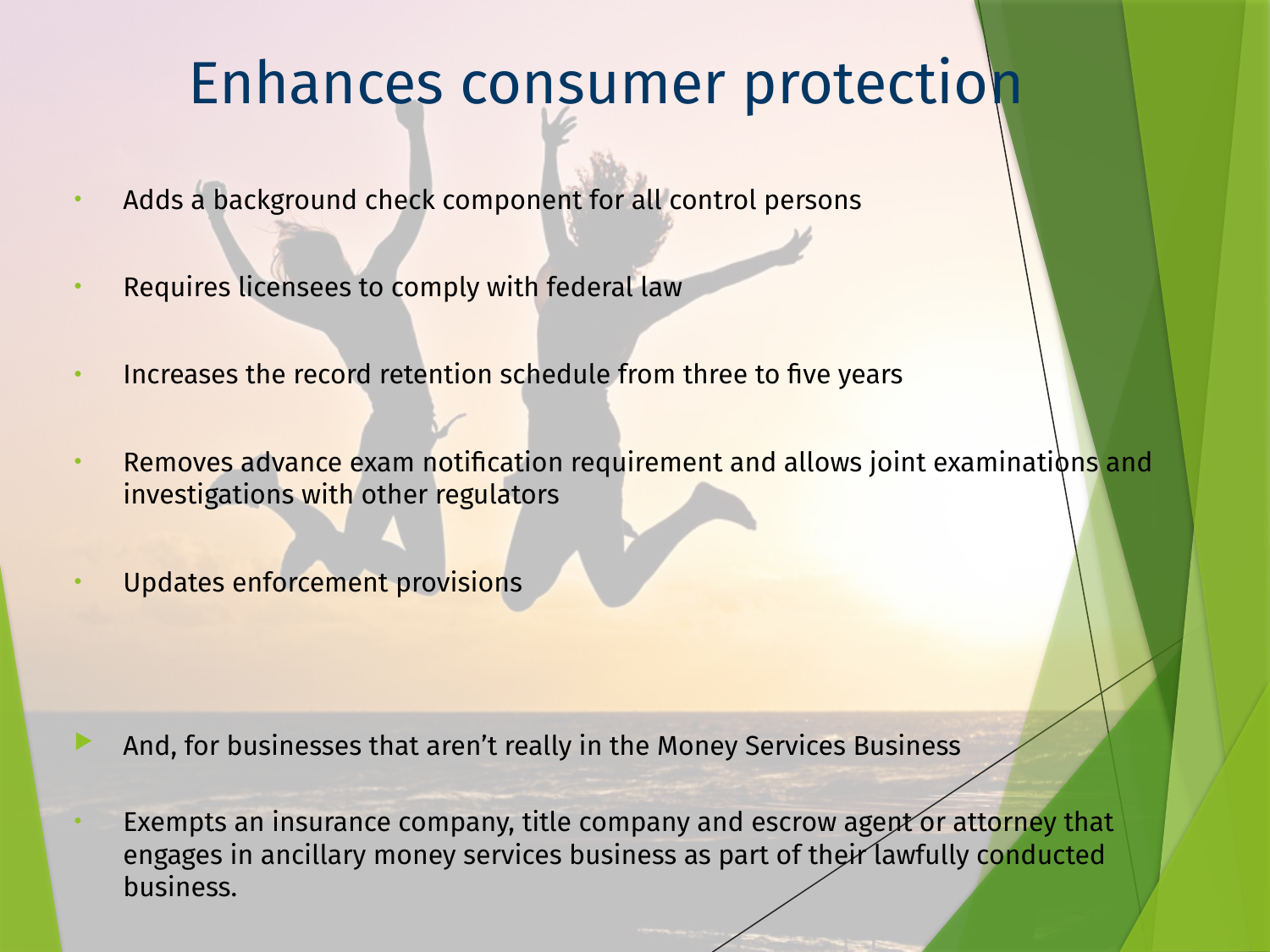

# Enhances consumer protection

Adds a background check component for all control persons

Requires licensees to comply with federal law

Increases the record retention schedule from three to five years

Removes advance exam notification requirement and allows joint examinations and investigations with other regulators

Updates enforcement provisions

And, for businesses that aren’t really in the Money Services Business
Exempts an insurance company, title company and escrow agent or attorney that engages in ancillary money services business as part of their lawfully conducted business.

5